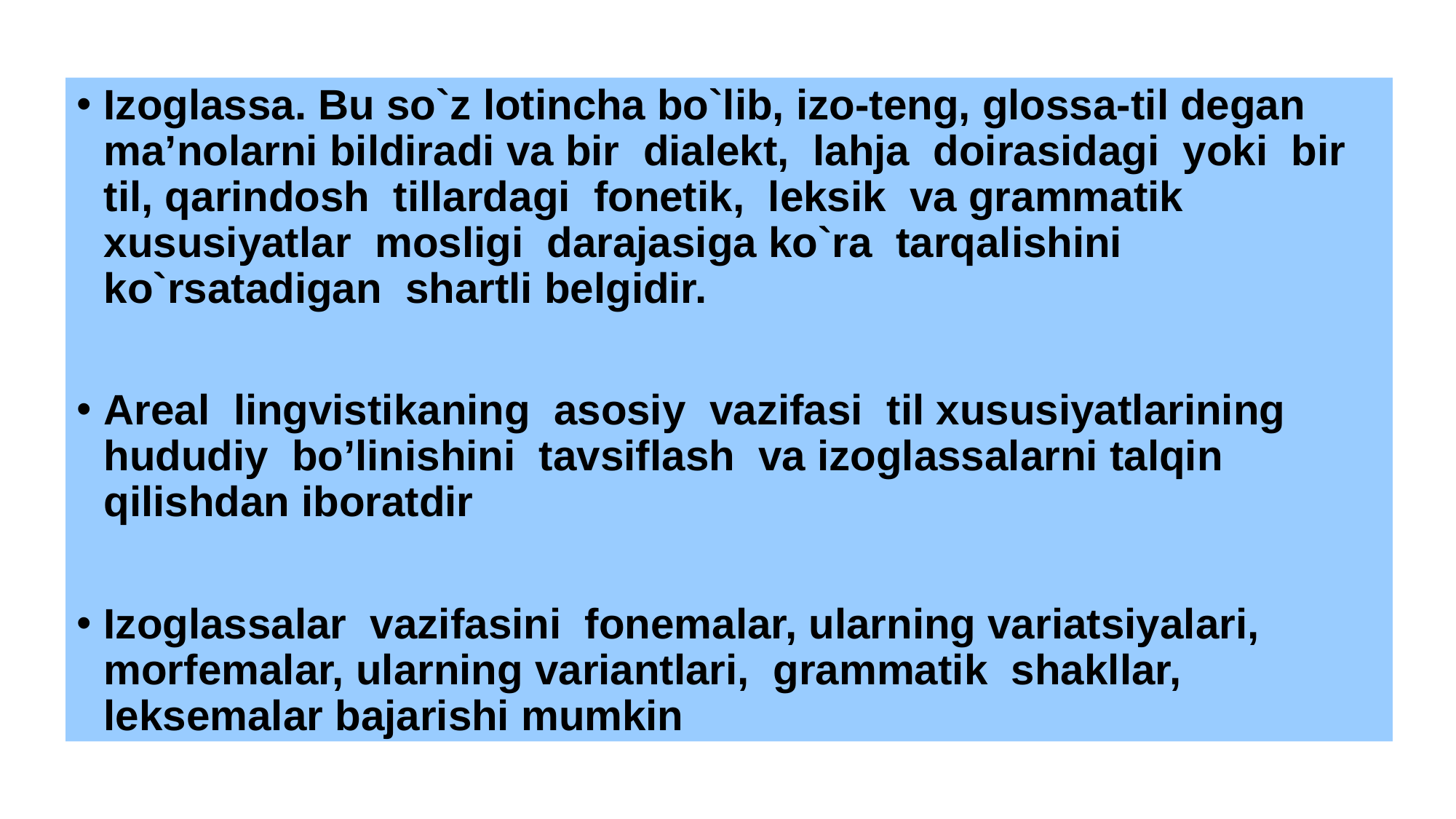

Izoglassa. Bu so`z lotincha bo`lib, izo-teng, glossa-til degan ma’nolarni bildiradi va bir  dialekt,  lahja  doirasidagi  yoki  bir  til, qarindosh  tillardagi  fonetik,  leksik  va grammatik  xususiyatlar  mosligi  darajasiga ko`ra  tarqalishini  ko`rsatadigan  shartli belgidir.

Areal  lingvistikaning  asosiy  vazifasi  til xususiyatlarining  hududiy  bo’linishini  tavsiflash  va izoglassalarni talqin qilishdan iboratdir

Izoglassalar  vazifasini  fonemalar, ularning variatsiyalari, morfemalar, ularning variantlari,  grammatik  shakllar,  leksemalar bajarishi mumkin